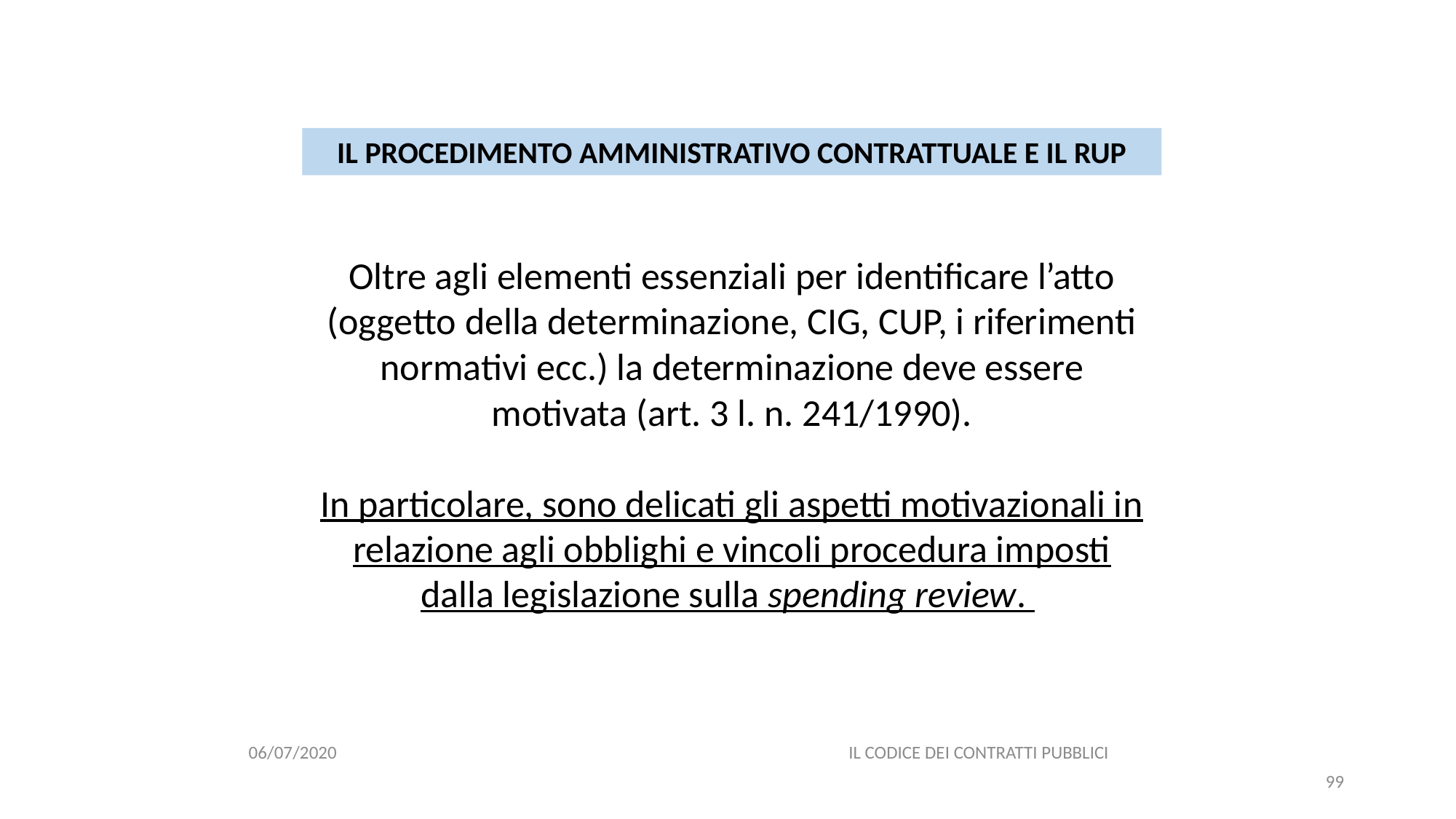

#
IL PROCEDIMENTO AMMINISTRATIVO CONTRATTUALE E IL RUP
Oltre agli elementi essenziali per identificare l’atto (oggetto della determinazione, CIG, CUP, i riferimenti normativi ecc.) la determinazione deve essere motivata (art. 3 l. n. 241/1990).

In particolare, sono delicati gli aspetti motivazionali in relazione agli obblighi e vincoli procedura imposti dalla legislazione sulla spending review.

06/07/2020
IL CODICE DEI CONTRATTI PUBBLICI
99